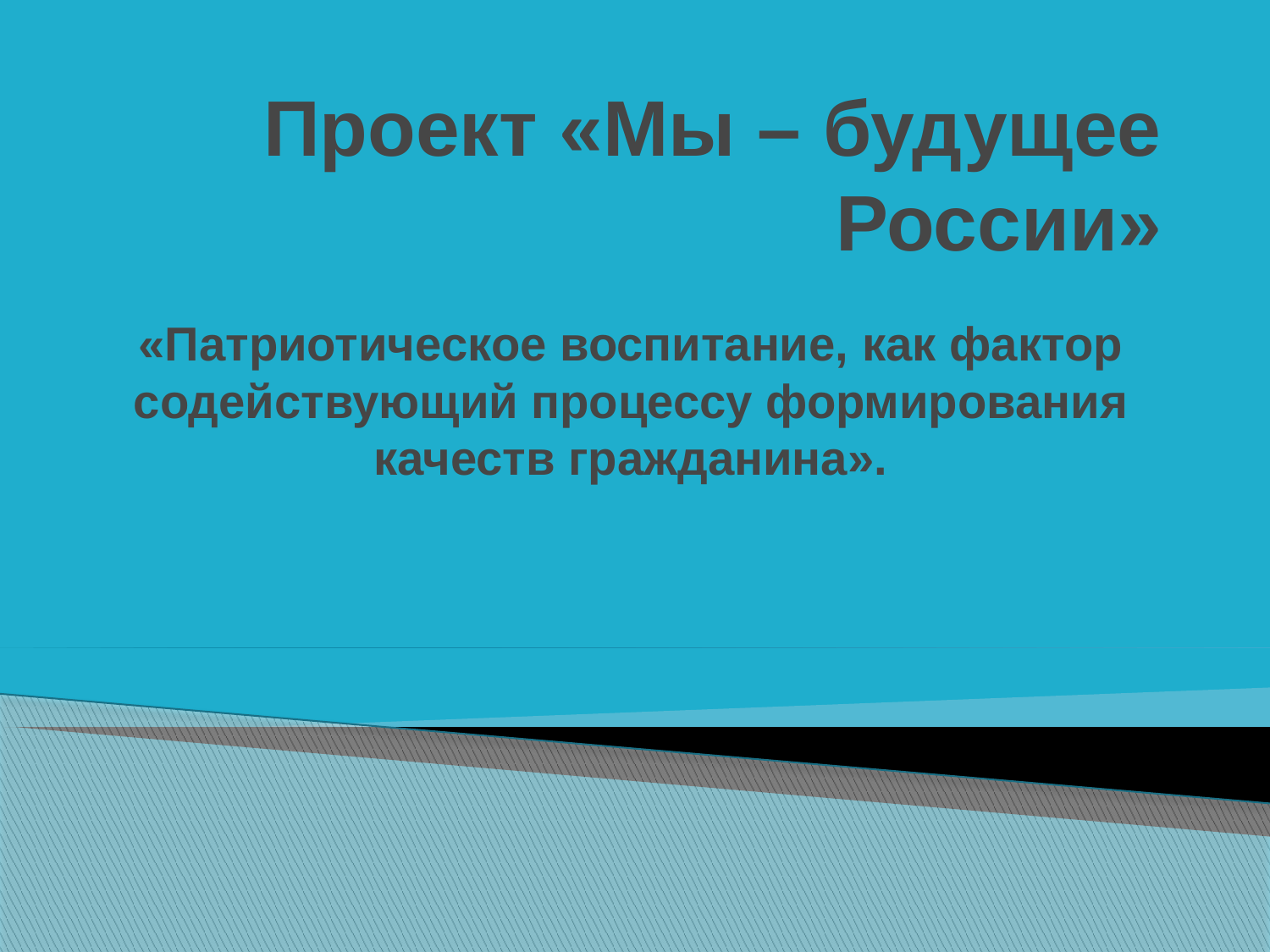

# Проект «Мы – будущее России»
«Патриотическое воспитание, как фактор содействующий процессу формирования качеств гражданина».